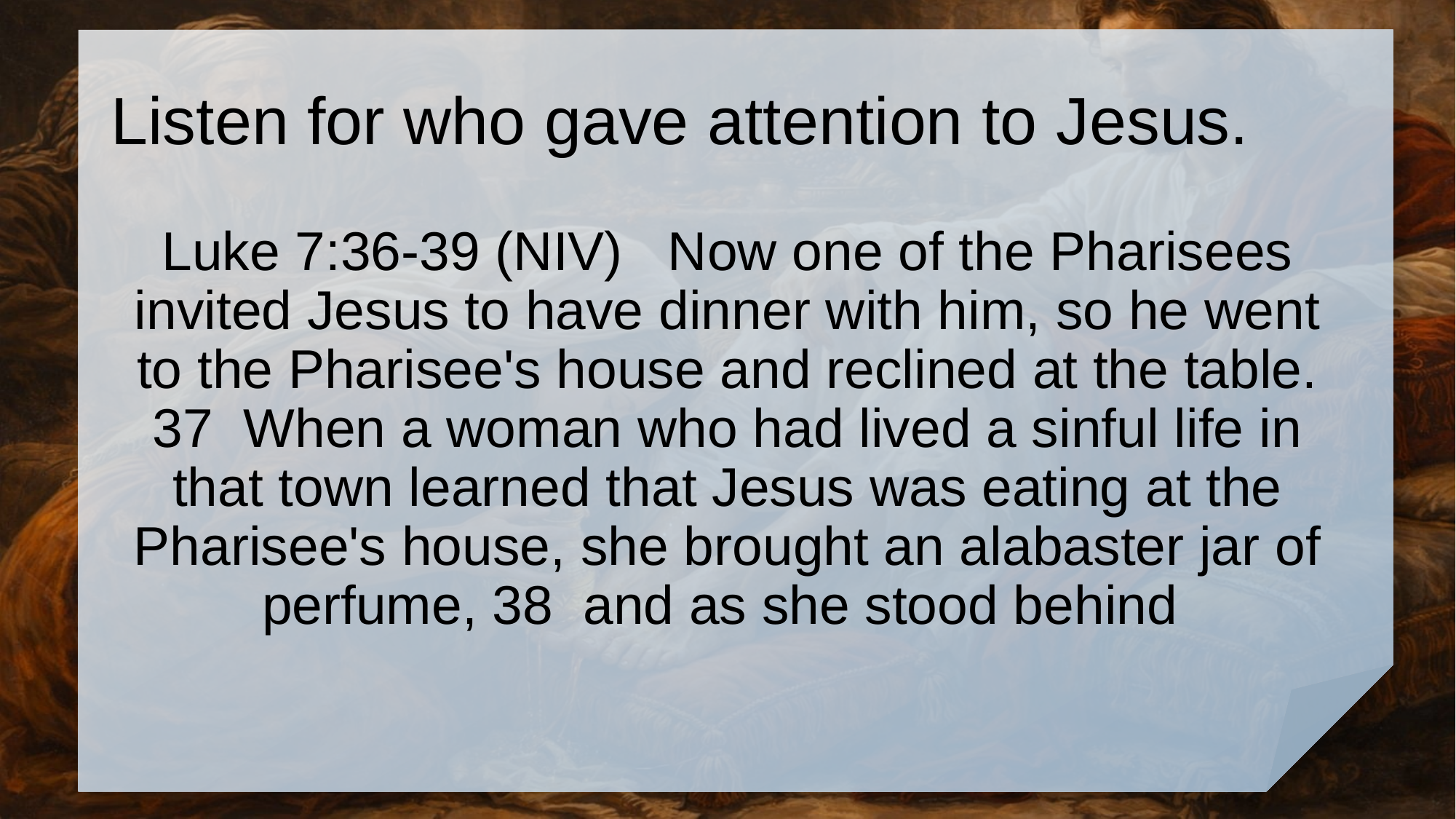

# Listen for who gave attention to Jesus.
Luke 7:36-39 (NIV)   Now one of the Pharisees invited Jesus to have dinner with him, so he went to the Pharisee's house and reclined at the table. 37  When a woman who had lived a sinful life in that town learned that Jesus was eating at the Pharisee's house, she brought an alabaster jar of perfume, 38  and as she stood behind